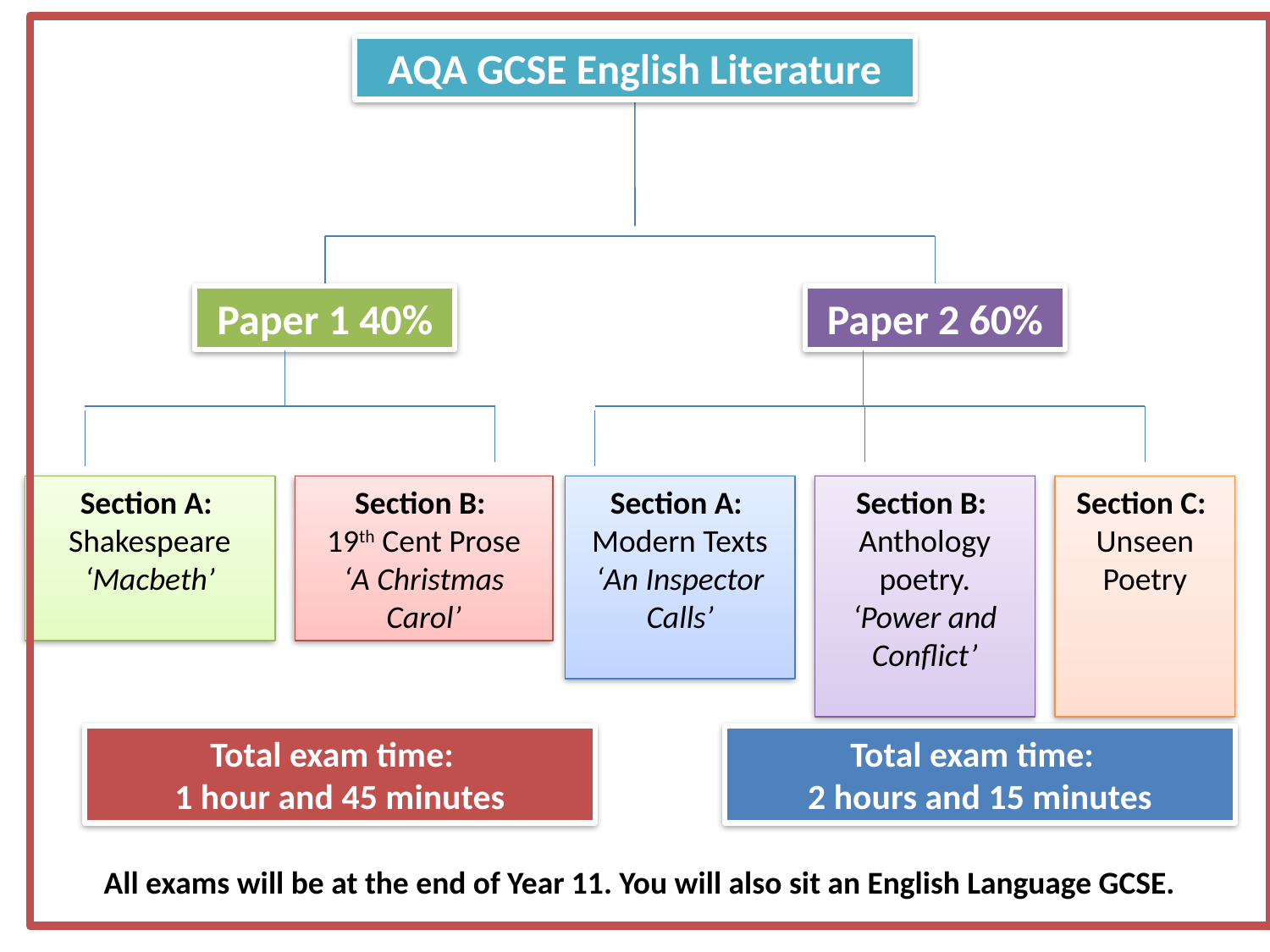

AQA GCSE English Literature
Paper 1 40%
Paper 2 60%
Section A:
Shakespeare
‘Macbeth’

Section B:
19th Cent Prose
‘A Christmas Carol’
Section A:
Modern Texts
‘An Inspector Calls’

Section B:
Anthology poetry.
‘Power and Conflict’

Section C:
Unseen Poetry

Total exam time:
1 hour and 45 minutes
Total exam time:
2 hours and 15 minutes
All exams will be at the end of Year 11. You will also sit an English Language GCSE.